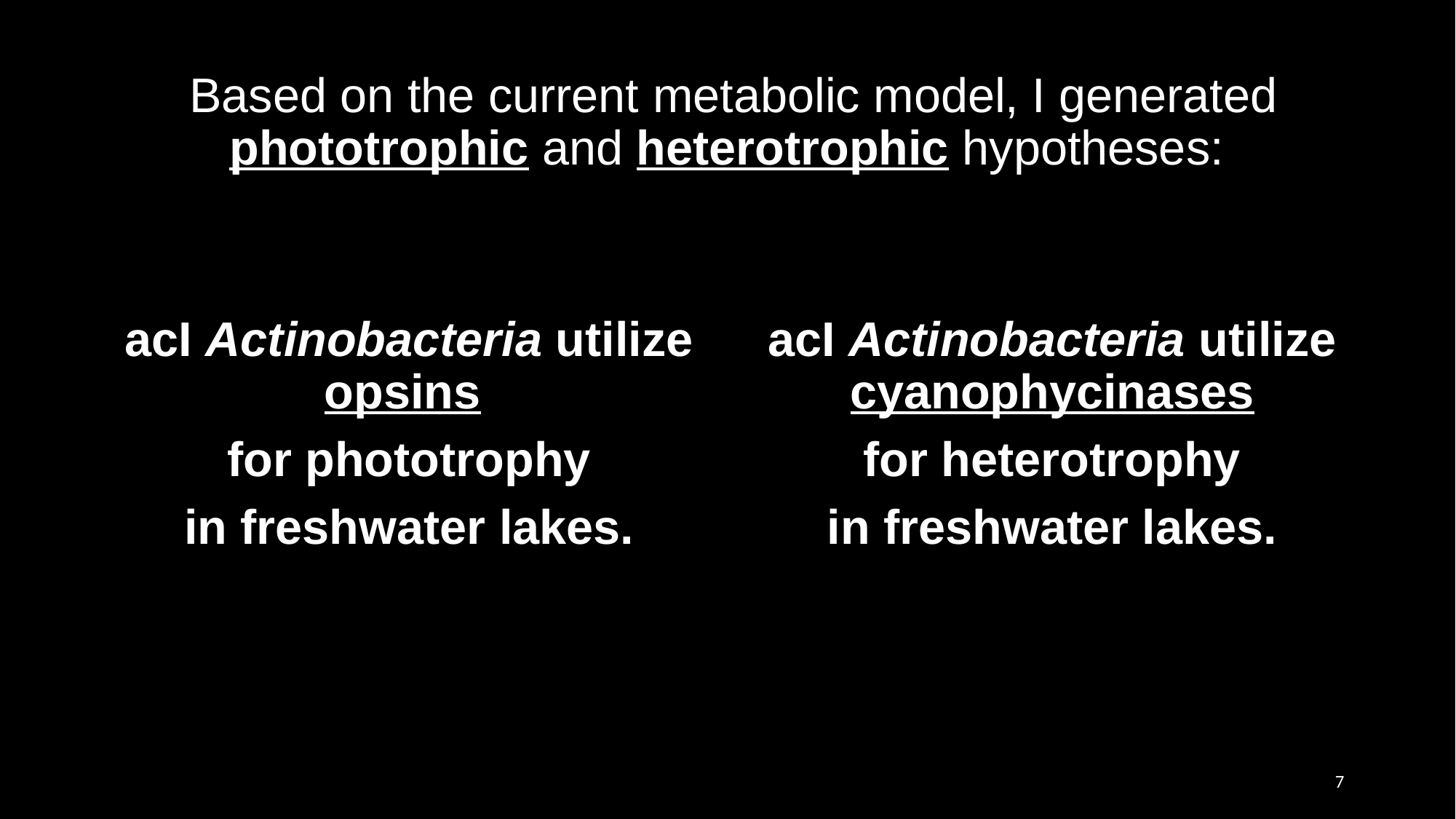

# Based on the current metabolic model, I generated phototrophic and heterotrophic hypotheses:

acI Actinobacteria utilize opsins
for phototrophy
in freshwater lakes.

acI Actinobacteria utilize cyanophycinases
for heterotrophy
in freshwater lakes.

7